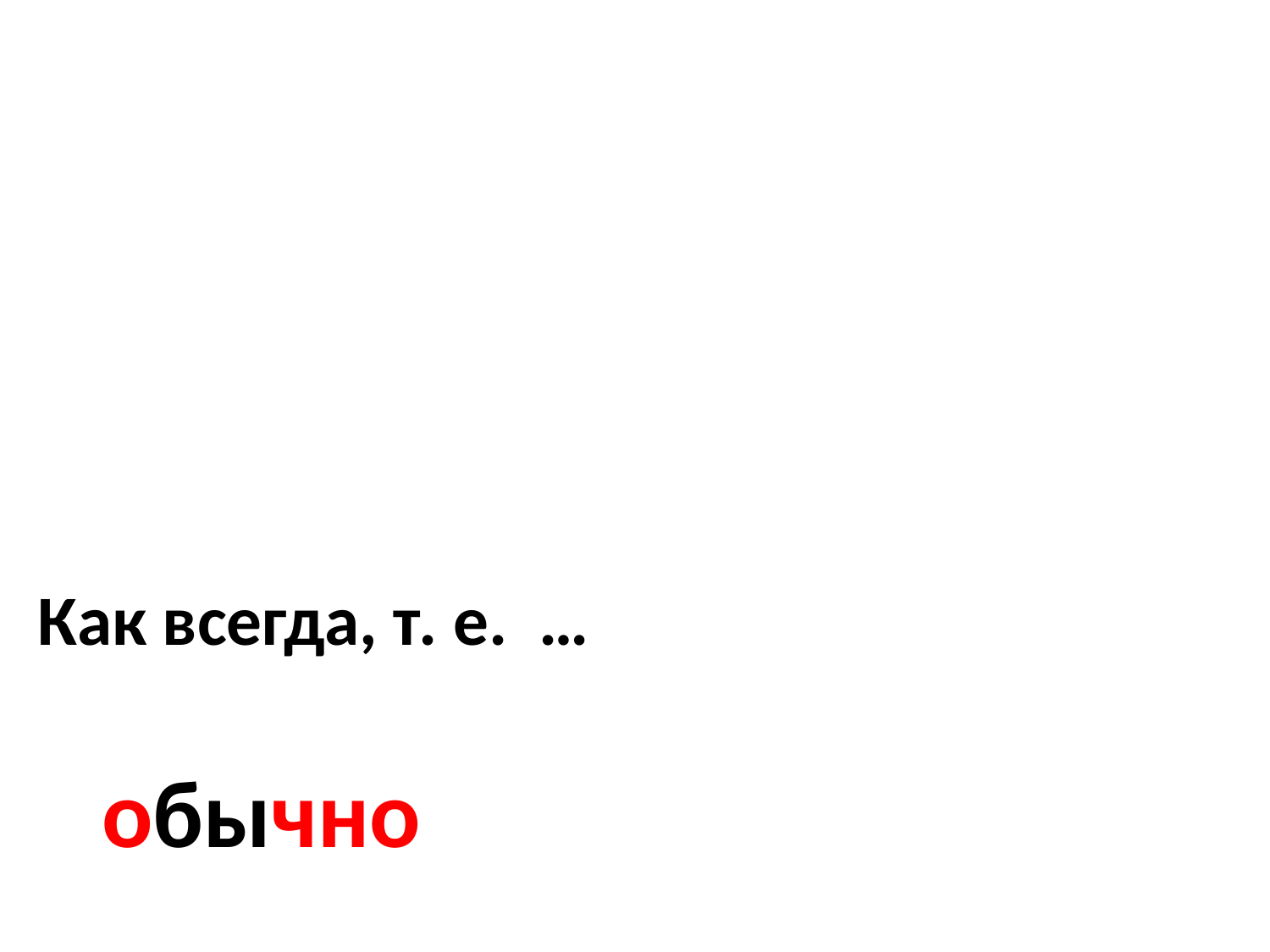

# Как всегда, т. е.  …
обычно